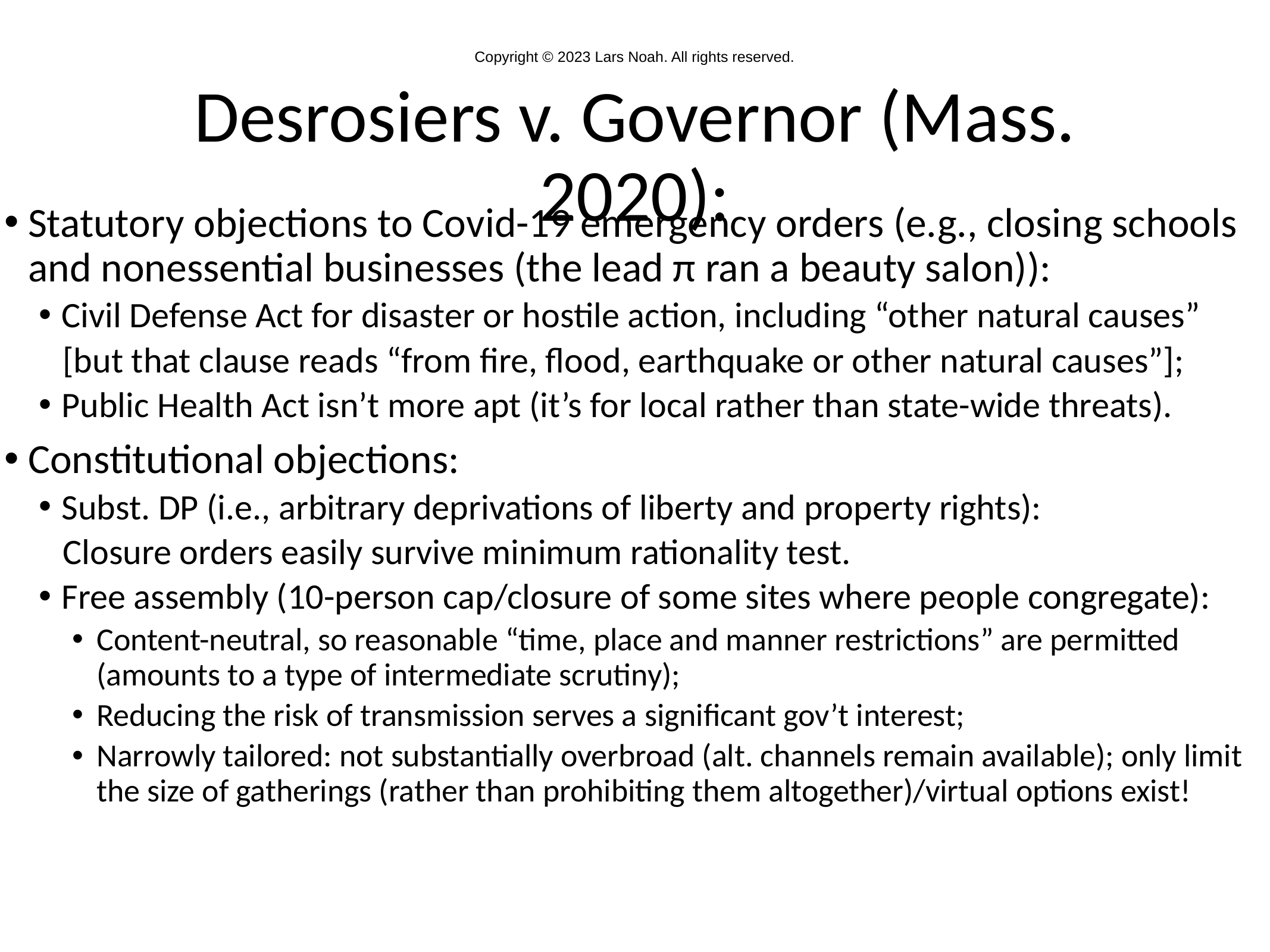

Copyright © 2023 Lars Noah. All rights reserved.
# Desrosiers v. Governor (Mass. 2020):
Statutory objections to Covid-19 emergency orders (e.g., closing schools and nonessential businesses (the lead π ran a beauty salon)):
Civil Defense Act for disaster or hostile action, including “other natural causes”
   [but that clause reads “from fire, flood, earthquake or other natural causes”];
Public Health Act isn’t more apt (it’s for local rather than state-wide threats).
Constitutional objections:
Subst. DP (i.e., arbitrary deprivations of liberty and property rights):
   Closure orders easily survive minimum rationality test.
Free assembly (10-person cap/closure of some sites where people congregate):
Content-neutral, so reasonable “time, place and manner restrictions” are permitted (amounts to a type of intermediate scrutiny);
Reducing the risk of transmission serves a significant gov’t interest;
Narrowly tailored: not substantially overbroad (alt. channels remain available); only limit the size of gatherings (rather than prohibiting them altogether)/virtual options exist!